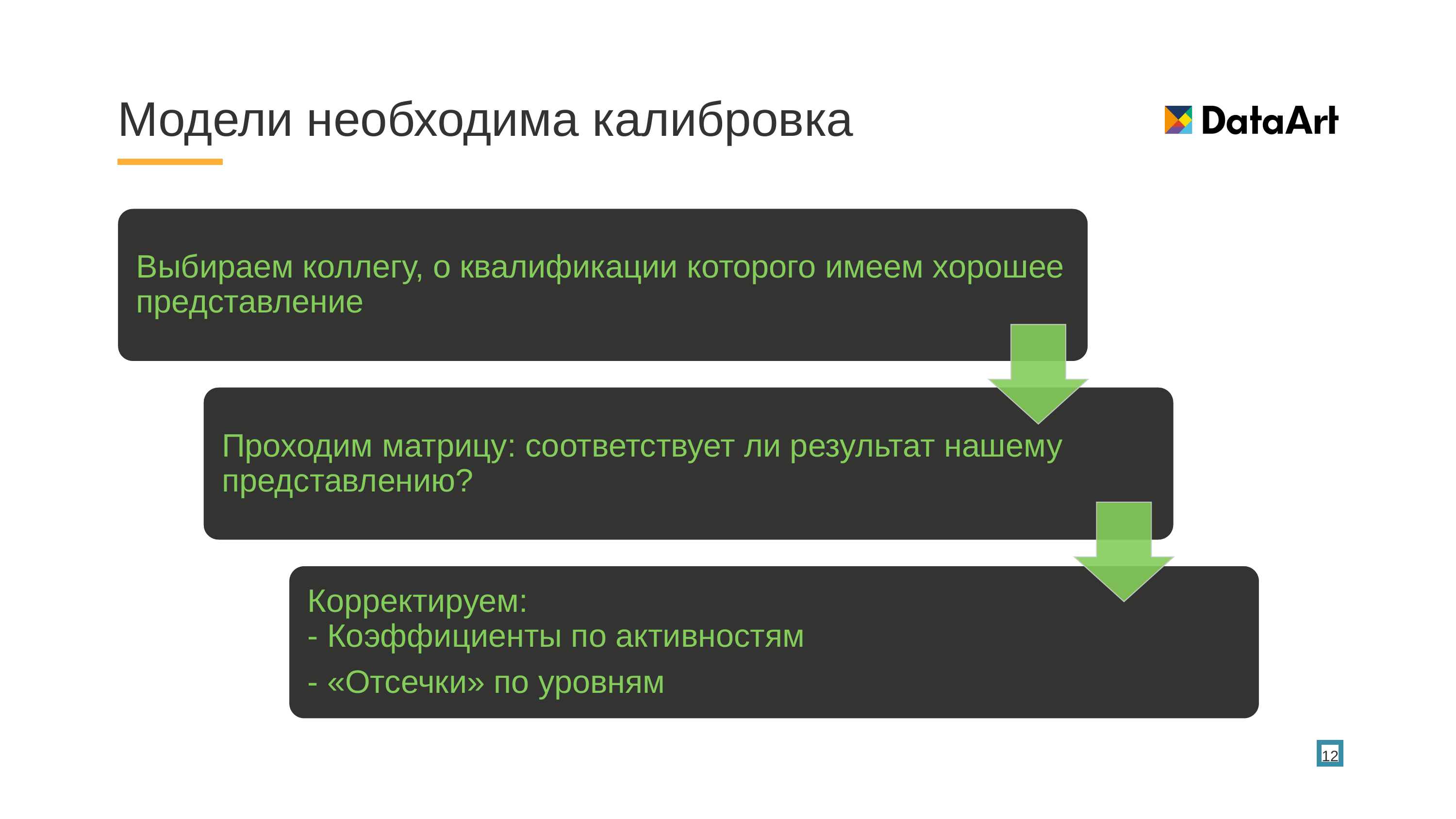

# Модели необходима калибровка
Выбираем коллегу, о квалификации которого имеем хорошее представление
Проходим матрицу: соответствует ли результат нашему представлению?
Корректируем:
- Коэффициенты по активностям
- «Отсечки» по уровням

12